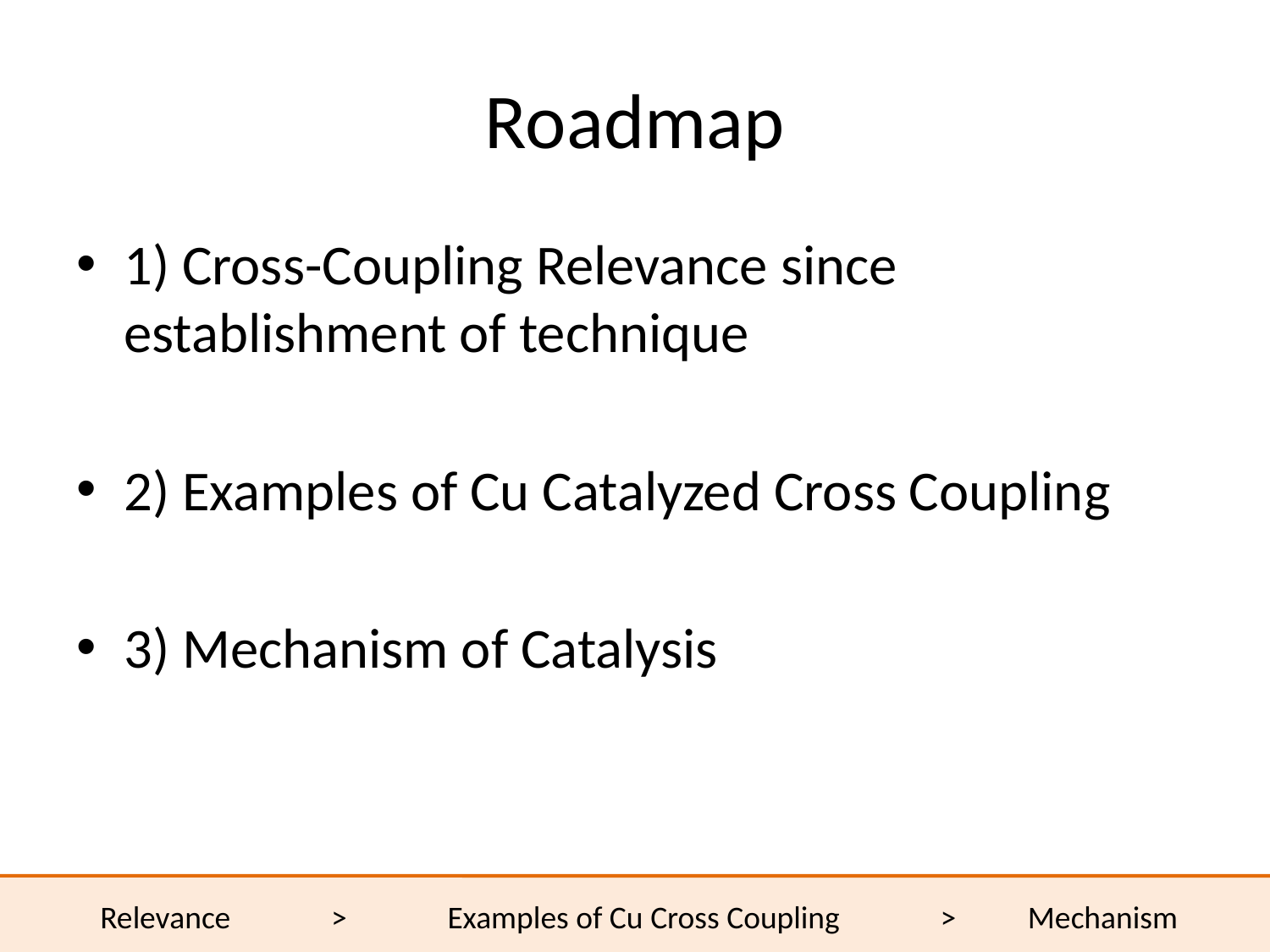

# Roadmap
1) Cross-Coupling Relevance since establishment of technique

2) Examples of Cu Catalyzed Cross Coupling

3) Mechanism of Catalysis
Relevance              >              Examples of Cu Cross Coupling              >          Mechanism
2